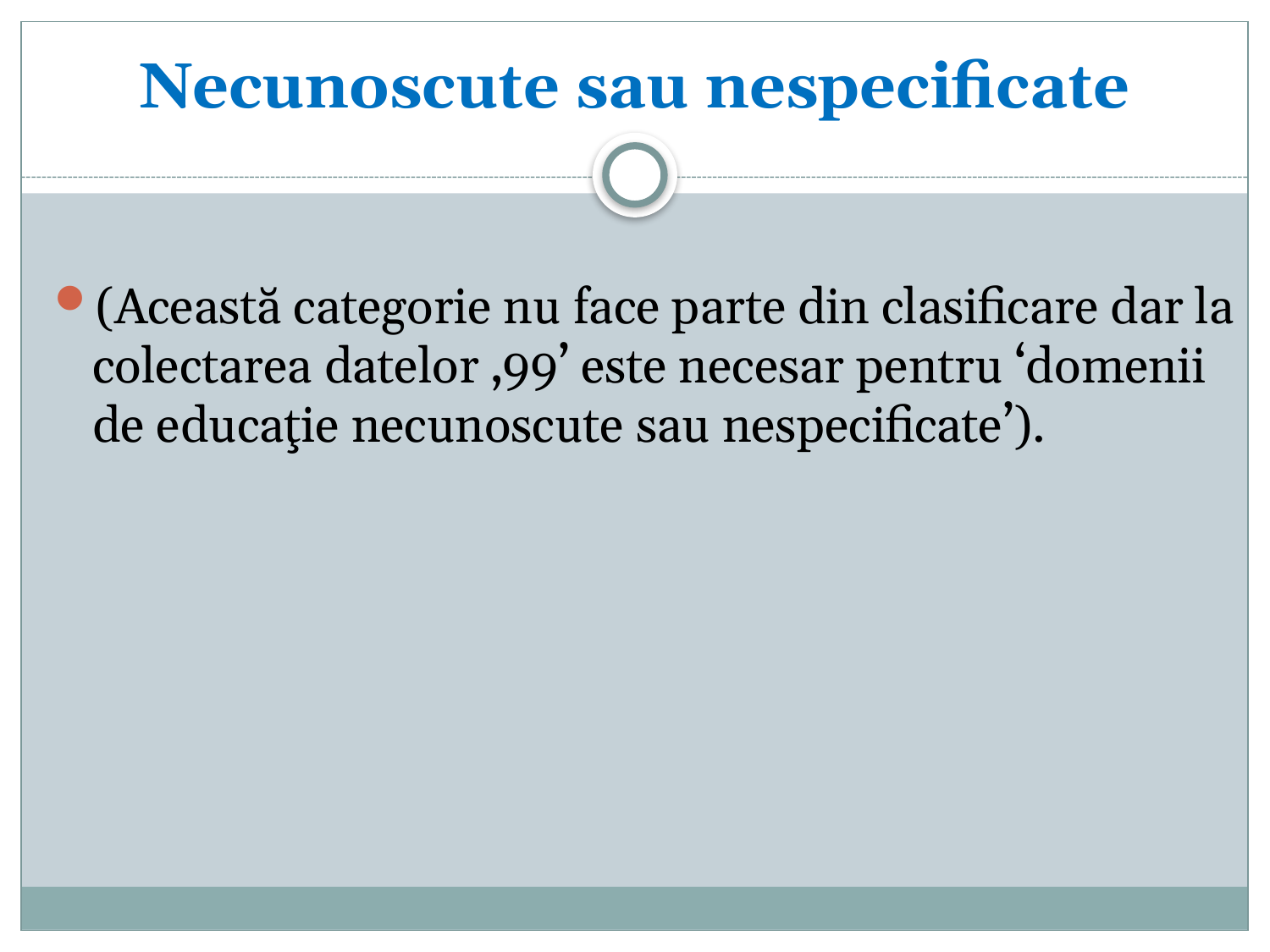

# Necunoscute sau nespecificate

(Această categorie nu face parte din clasificare dar la colectarea datelor ‚99’ este necesar pentru ‘domenii de educaţie necunoscute sau nespecificate’).